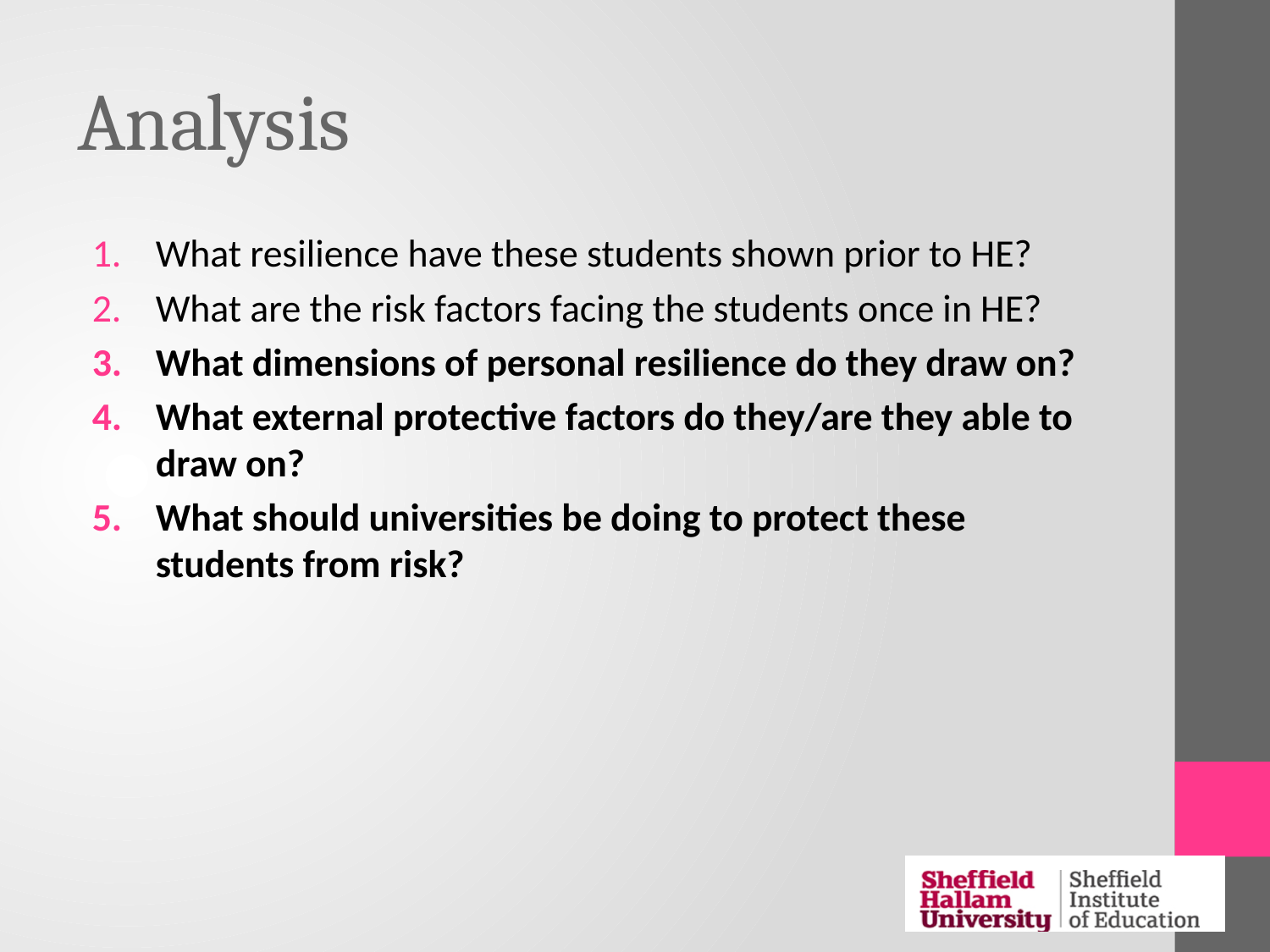

# Analysis
What resilience have these students shown prior to HE?
What are the risk factors facing the students once in HE?
What dimensions of personal resilience do they draw on?
What external protective factors do they/are they able to draw on?
What should universities be doing to protect these students from risk?